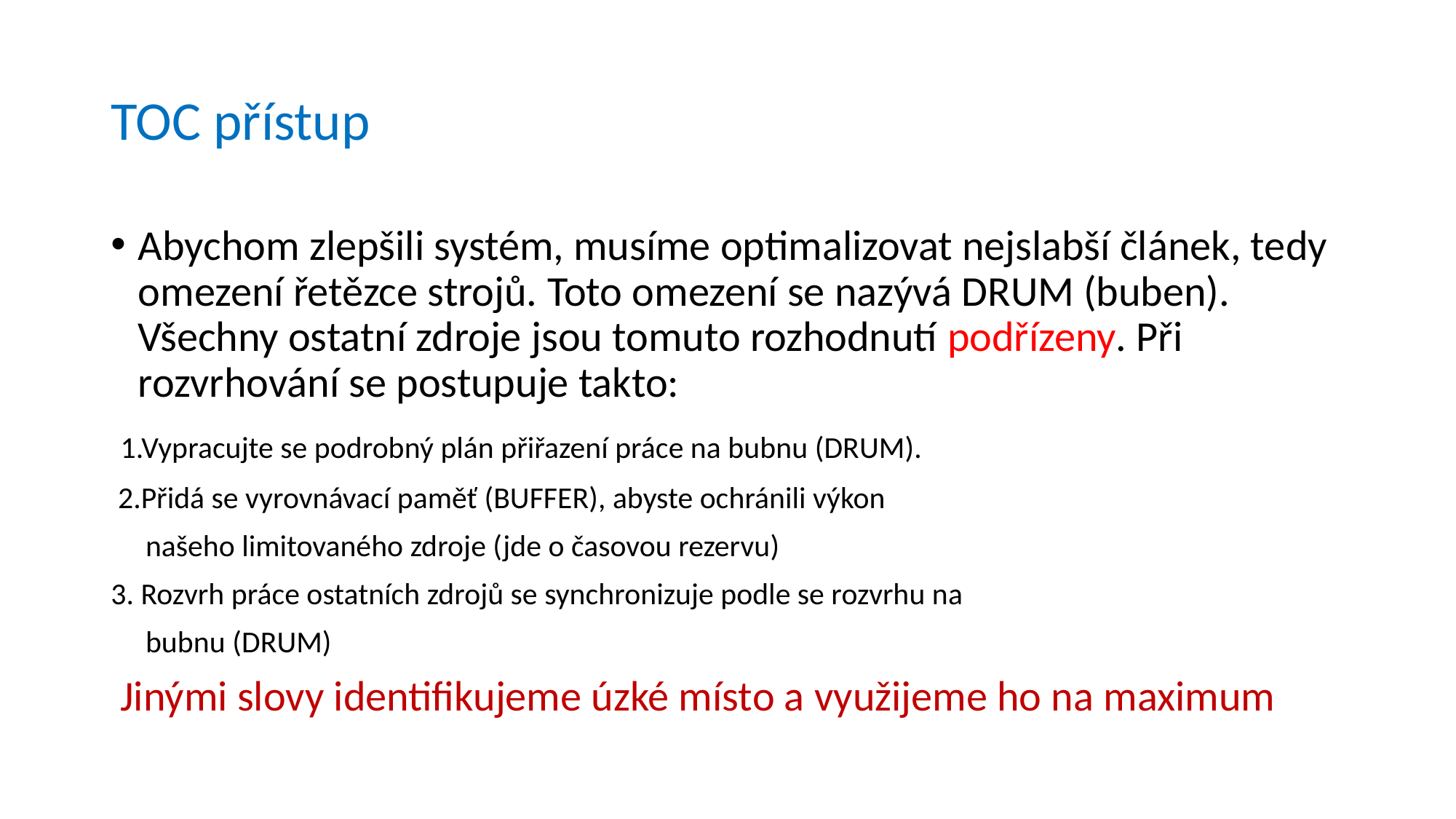

# TOC přístup
Abychom zlepšili systém, musíme optimalizovat nejslabší článek, tedy omezení řetězce strojů. Toto omezení se nazývá DRUM (buben). Všechny ostatní zdroje jsou tomuto rozhodnutí podřízeny. Při rozvrhování se postupuje takto:
 1.Vypracujte se podrobný plán přiřazení práce na bubnu (DRUM).
 2.Přidá se vyrovnávací paměť (BUFFER), abyste ochránili výkon
     našeho limitovaného zdroje (jde o časovou rezervu)
3. Rozvrh práce ostatních zdrojů se synchronizuje podle se rozvrhu na
     bubnu (DRUM)
 Jinými slovy identifikujeme úzké místo a využijeme ho na maximum